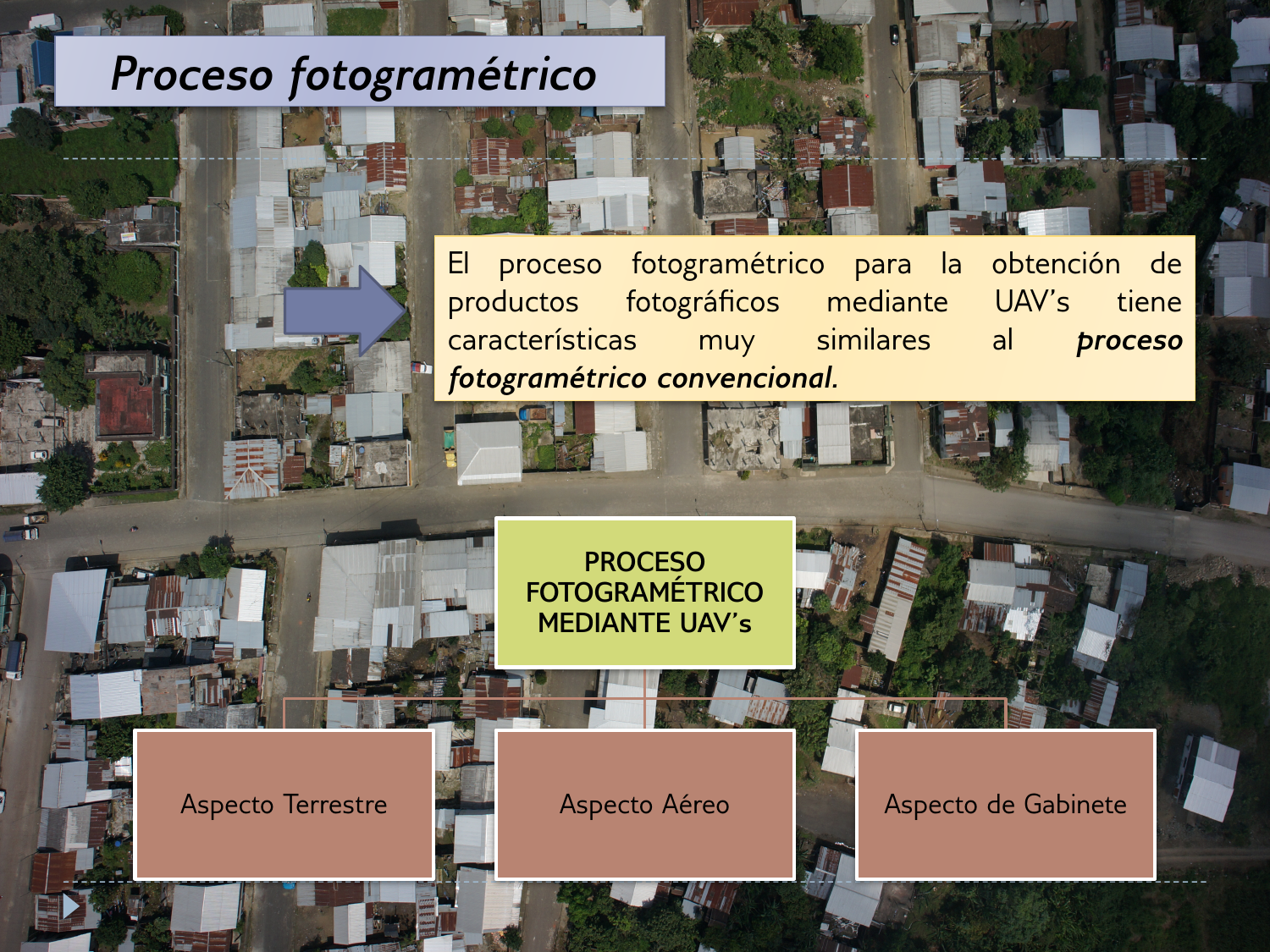

Proceso fotogramétrico
El proceso fotogramétrico para la obtención de productos fotográficos mediante UAV’s tiene características muy similares al proceso fotogramétrico convencional.

PROCESO FOTOGRAMÉTRICO MEDIANTE UAV’s
Aspecto Terrestre
Aspecto Aéreo
Aspecto de Gabinete